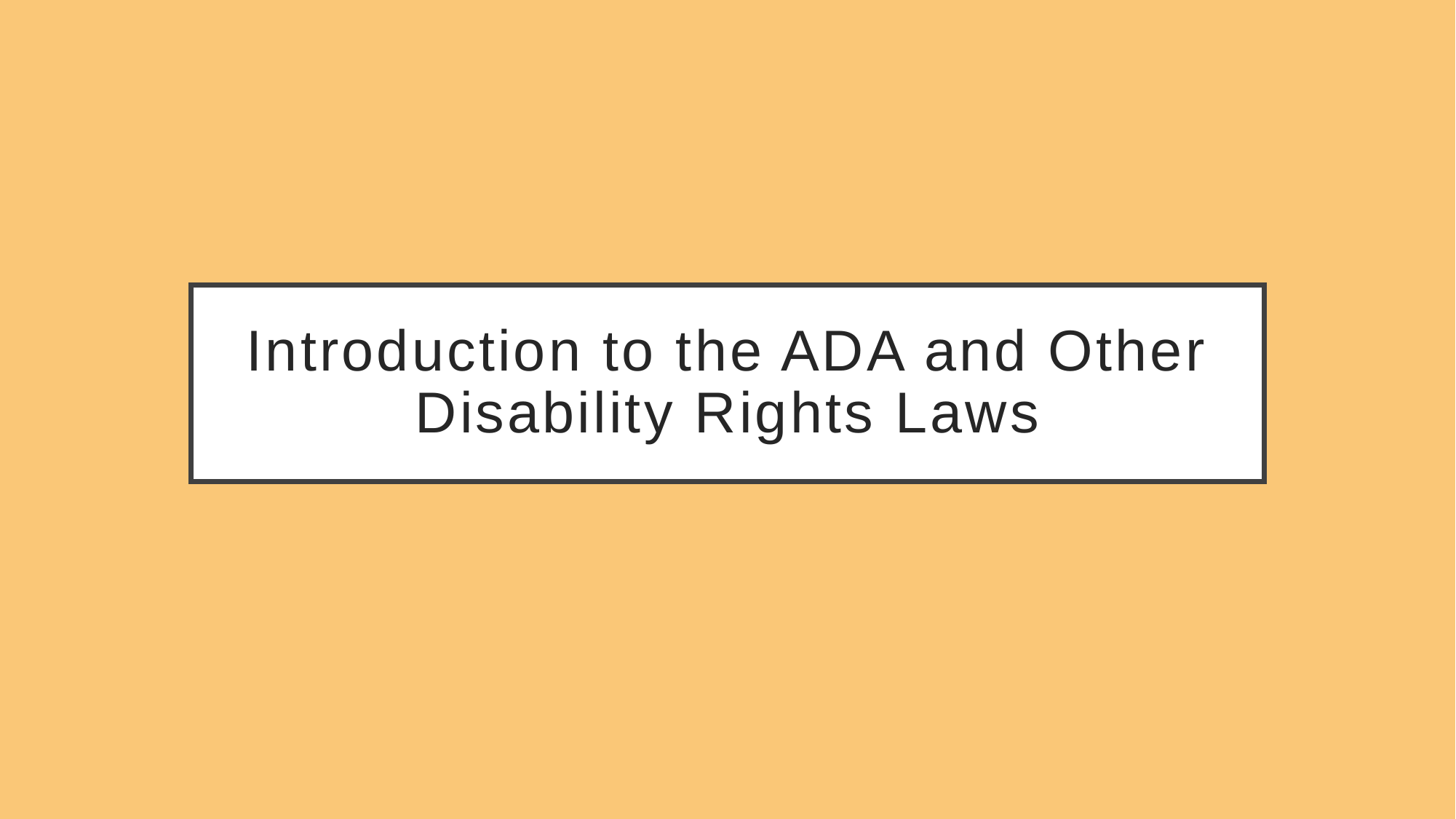

# Introduction to the ADA and Other Disability Rights Laws